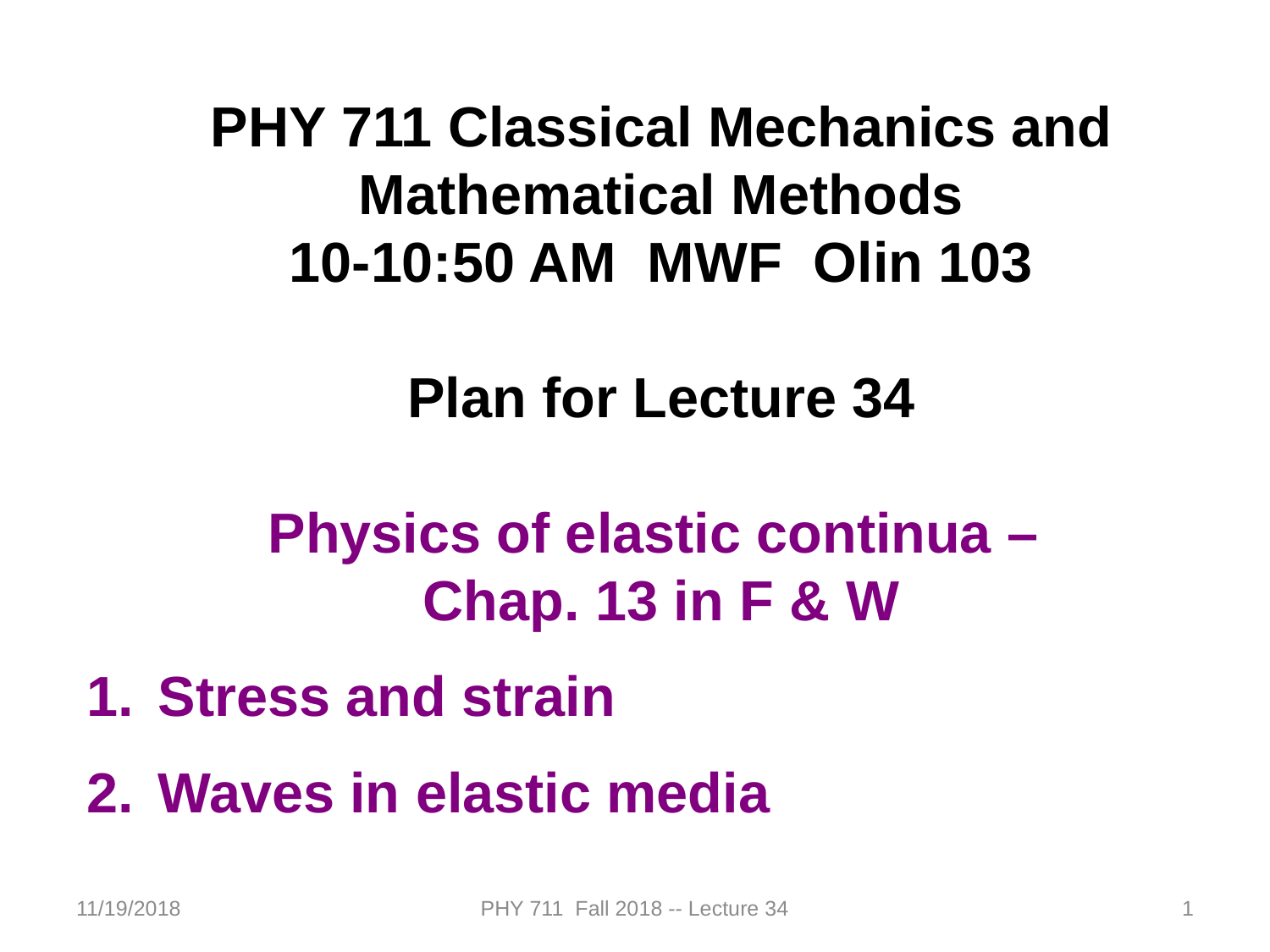

PHY 711 Classical Mechanics and Mathematical Methods
10-10:50 AM  MWF  Olin 103

Plan for Lecture 34

Physics of elastic continua –
Chap. 13 in F & W
Stress and strain
Waves in elastic media
11/19/2018
PHY 711  Fall 2018 -- Lecture 34
1